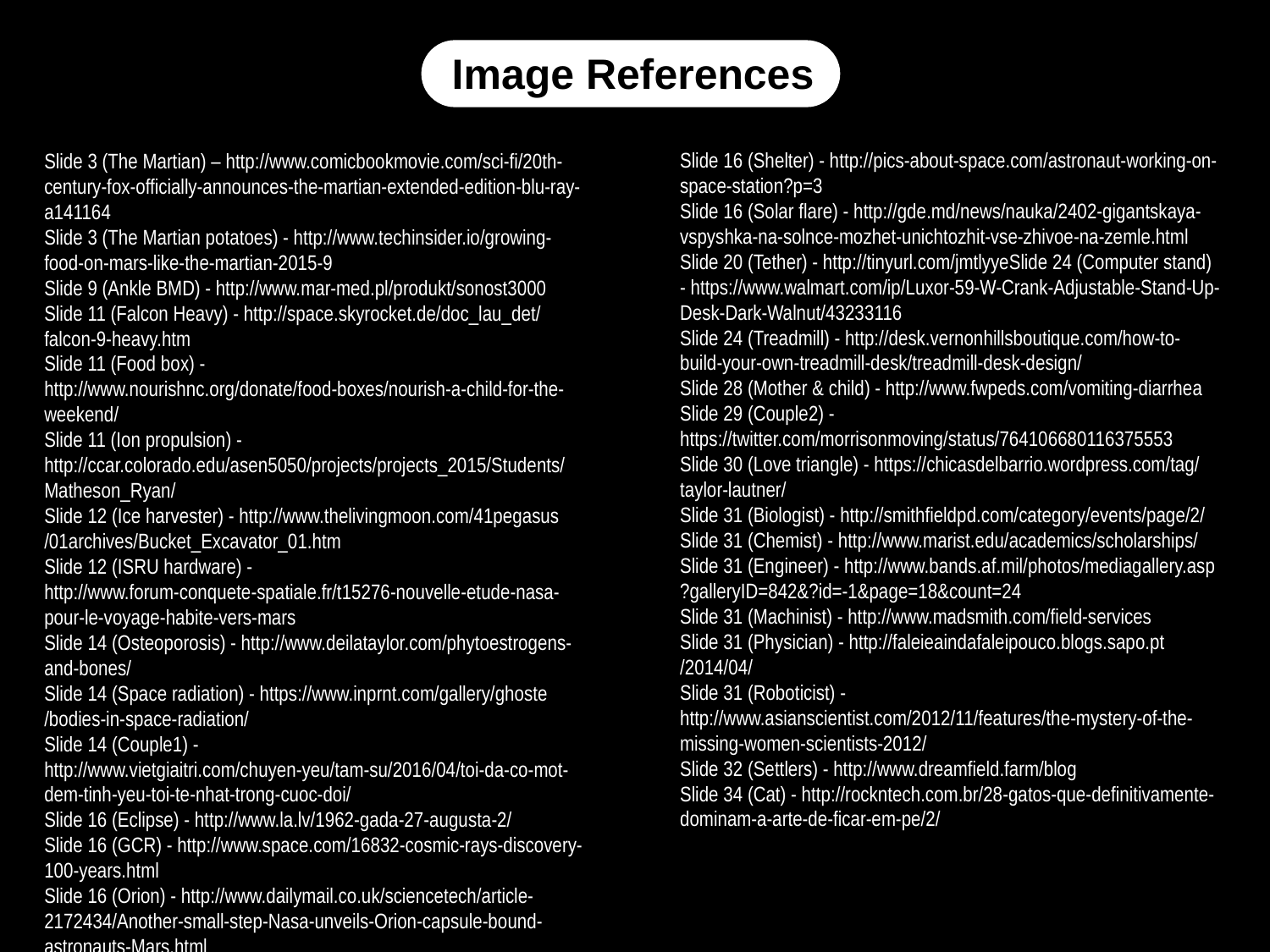

Image References
Slide 16 (Shelter) - http://pics-about-space.com/astronaut-working-on-space-station?p=3
Slide 16 (Solar flare) - http://gde.md/news/nauka/2402-gigantskaya-vspyshka-na-solnce-mozhet-unichtozhit-vse-zhivoe-na-zemle.html
Slide 20 (Tether) - http://tinyurl.com/jmtlyyeSlide 24 (Computer stand) - https://www.walmart.com/ip/Luxor-59-W-Crank-Adjustable-Stand-Up-Desk-Dark-Walnut/43233116
Slide 24 (Treadmill) - http://desk.vernonhillsboutique.com/how-to-build-your-own-treadmill-desk/treadmill-desk-design/
Slide 28 (Mother & child) - http://www.fwpeds.com/vomiting-diarrhea
Slide 29 (Couple2) - https://twitter.com/morrisonmoving/status/764106680116375553
Slide 30 (Love triangle) - https://chicasdelbarrio.wordpress.com/tag/
taylor-lautner/
Slide 31 (Biologist) - http://smithfieldpd.com/category/events/page/2/
Slide 31 (Chemist) - http://www.marist.edu/academics/scholarships/
Slide 31 (Engineer) - http://www.bands.af.mil/photos/mediagallery.asp
?galleryID=842&?id=-1&page=18&count=24
Slide 31 (Machinist) - http://www.madsmith.com/field-services
Slide 31 (Physician) - http://faleieaindafaleipouco.blogs.sapo.pt
/2014/04/
Slide 31 (Roboticist) - http://www.asianscientist.com/2012/11/features/the-mystery-of-the-missing-women-scientists-2012/
Slide 32 (Settlers) - http://www.dreamfield.farm/blog
Slide 34 (Cat) - http://rockntech.com.br/28-gatos-que-definitivamente-dominam-a-arte-de-ficar-em-pe/2/
Slide 3 (The Martian) – http://www.comicbookmovie.com/sci-fi/20th-century-fox-officially-announces-the-martian-extended-edition-blu-ray-a141164
Slide 3 (The Martian potatoes) - http://www.techinsider.io/growing-food-on-mars-like-the-martian-2015-9
Slide 9 (Ankle BMD) - http://www.mar-med.pl/produkt/sonost3000
Slide 11 (Falcon Heavy) - http://space.skyrocket.de/doc_lau_det/
falcon-9-heavy.htm
Slide 11 (Food box) - http://www.nourishnc.org/donate/food-boxes/nourish-a-child-for-the-weekend/
Slide 11 (Ion propulsion) - http://ccar.colorado.edu/asen5050/projects/projects_2015/Students/Matheson_Ryan/
Slide 12 (Ice harvester) - http://www.thelivingmoon.com/41pegasus
/01archives/Bucket_Excavator_01.htm
Slide 12 (ISRU hardware) - http://www.forum-conquete-spatiale.fr/t15276-nouvelle-etude-nasa-pour-le-voyage-habite-vers-mars
Slide 14 (Osteoporosis) - http://www.deilataylor.com/phytoestrogens-and-bones/
Slide 14 (Space radiation) - https://www.inprnt.com/gallery/ghoste
/bodies-in-space-radiation/
Slide 14 (Couple1) - http://www.vietgiaitri.com/chuyen-yeu/tam-su/2016/04/toi-da-co-mot-dem-tinh-yeu-toi-te-nhat-trong-cuoc-doi/
Slide 16 (Eclipse) - http://www.la.lv/1962-gada-27-augusta-2/
Slide 16 (GCR) - http://www.space.com/16832-cosmic-rays-discovery-100-years.html
Slide 16 (Orion) - http://www.dailymail.co.uk/sciencetech/article-2172434/Another-small-step-Nasa-unveils-Orion-capsule-bound-astronauts-Mars.html